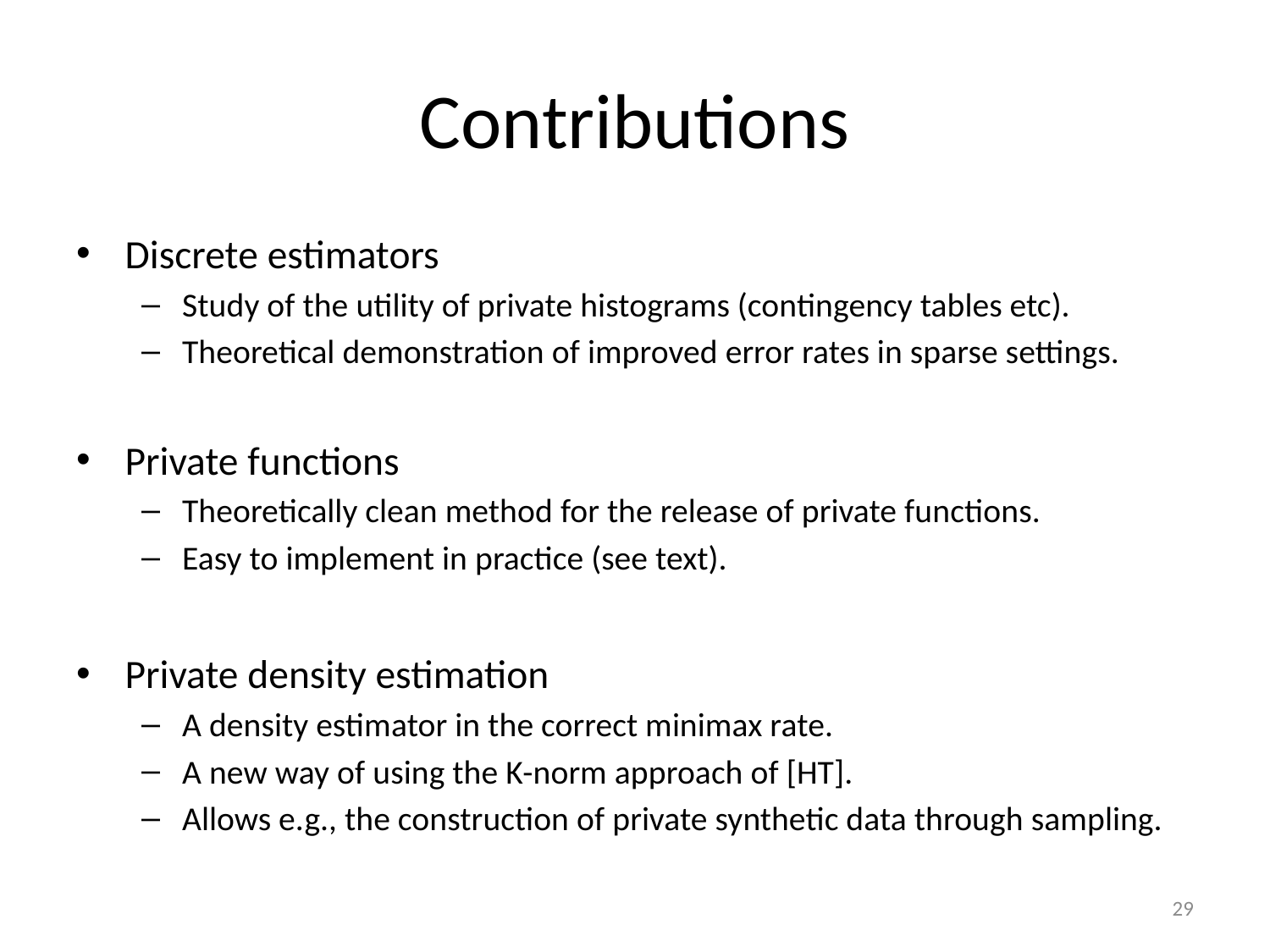

# Contributions
Discrete estimators
Study of the utility of private histograms (contingency tables etc).
Theoretical demonstration of improved error rates in sparse settings.

Private functions
Theoretically clean method for the release of private functions.
Easy to implement in practice (see text).

Private density estimation
A density estimator in the correct minimax rate.
A new way of using the K-norm approach of [HT].
Allows e.g., the construction of private synthetic data through sampling.
29